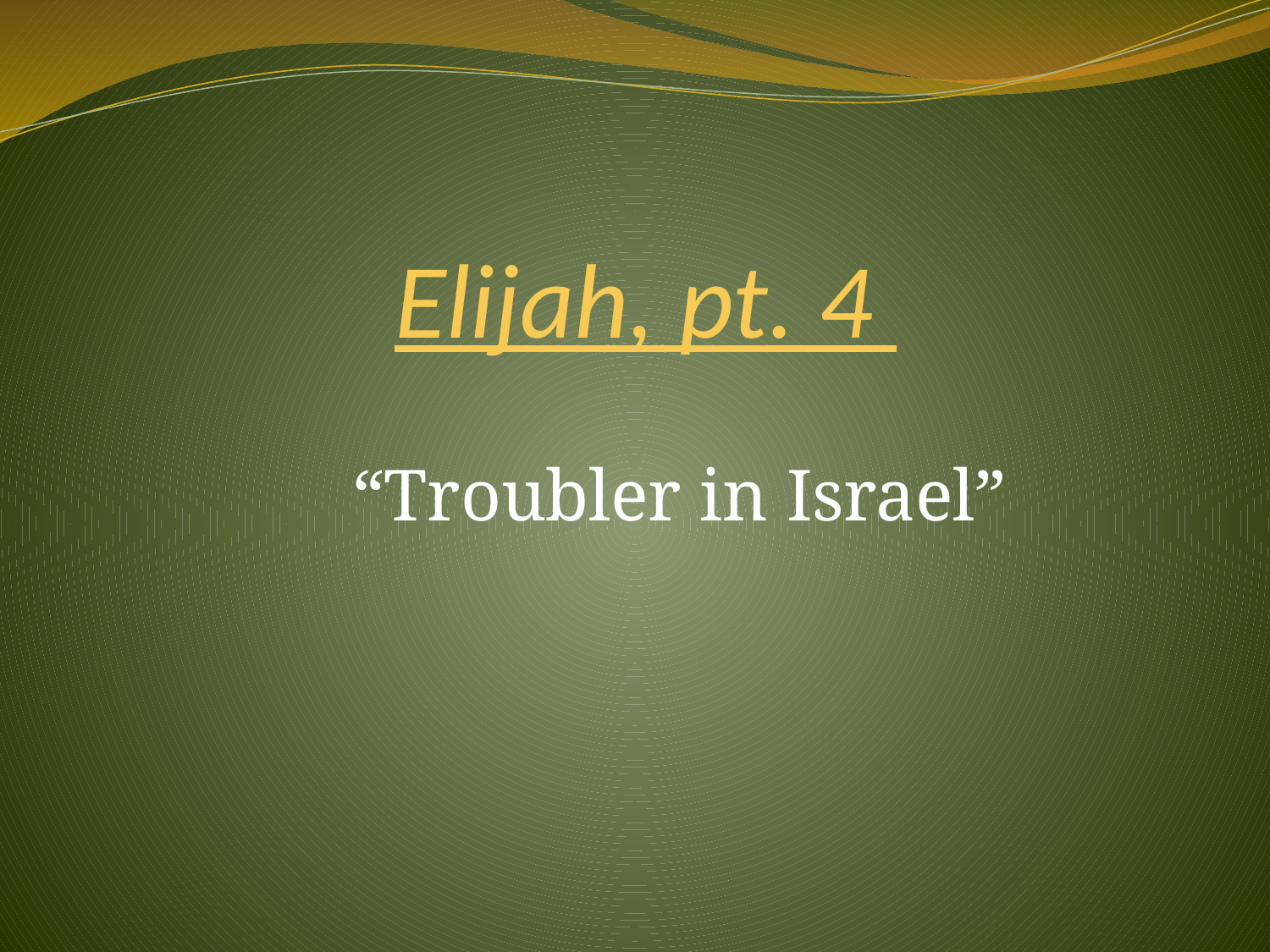

# Elijah, pt. 4
“Troubler in Israel”